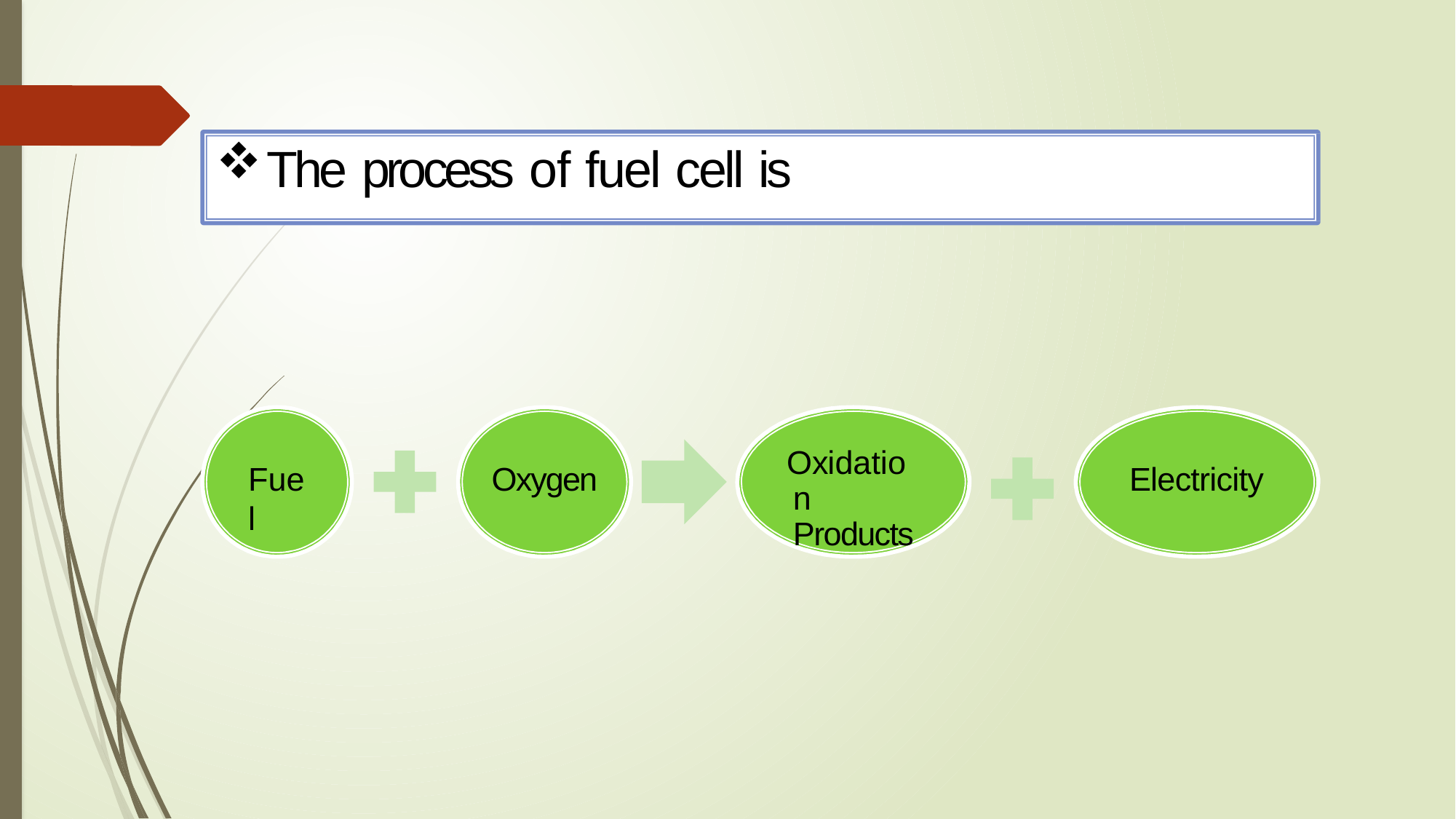

The process of fuel cell is

Oxidation  Products

Fuel
Oxygen
Electricity